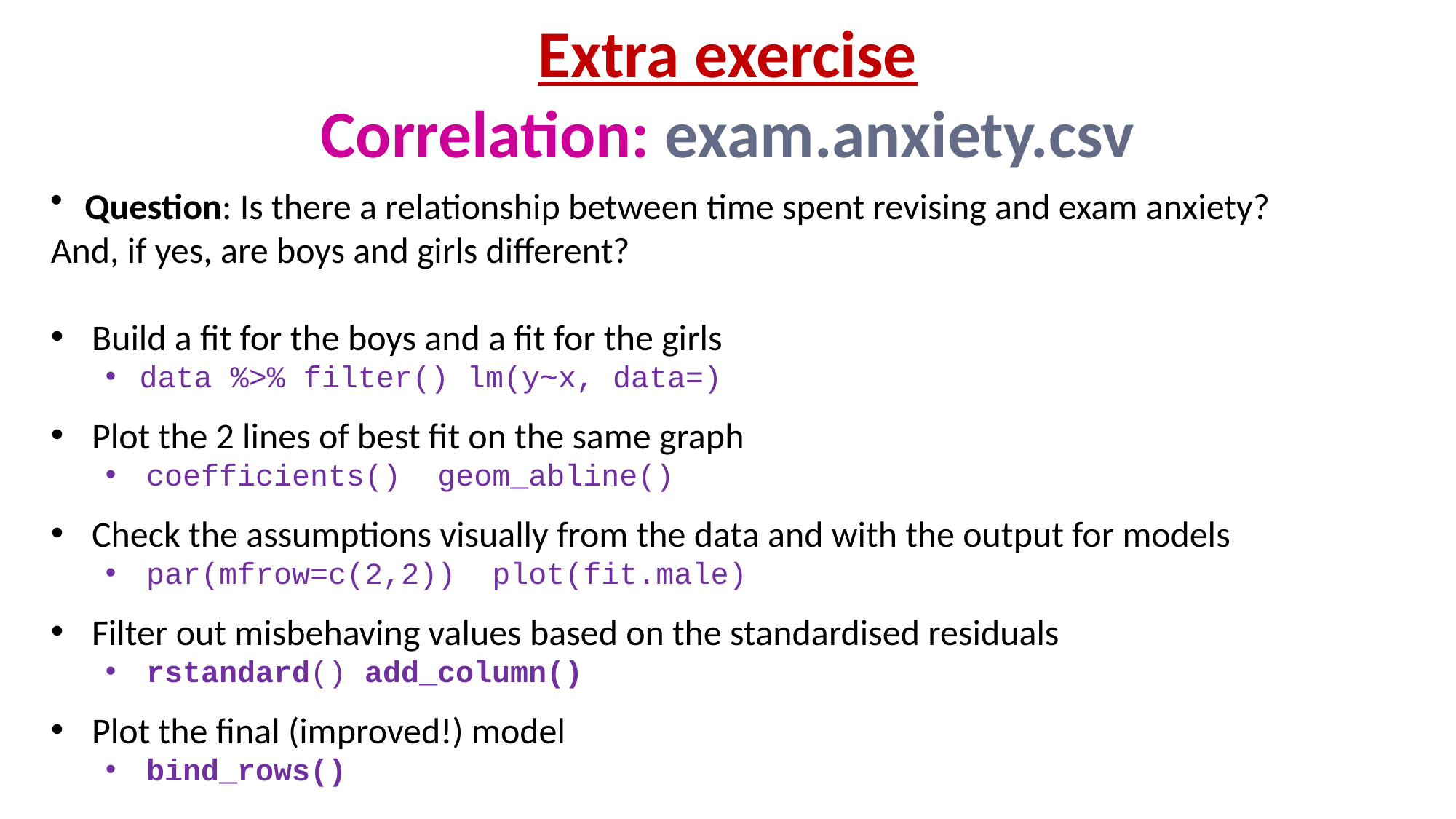

# Extra exercise Correlation: exam.anxiety.csv
 Question: Is there a relationship between time spent revising and exam anxiety?
And, if yes, are boys and girls different?

Build a fit for the boys and a fit for the girls
data %>% filter() lm(y~x, data=)

Plot the 2 lines of best fit on the same graph
coefficients()  geom_abline()

Check the assumptions visually from the data and with the output for models
par(mfrow=c(2,2))  plot(fit.male)

Filter out misbehaving values based on the standardised residuals
rstandard() add_column()

Plot the final (improved!) model
bind_rows()